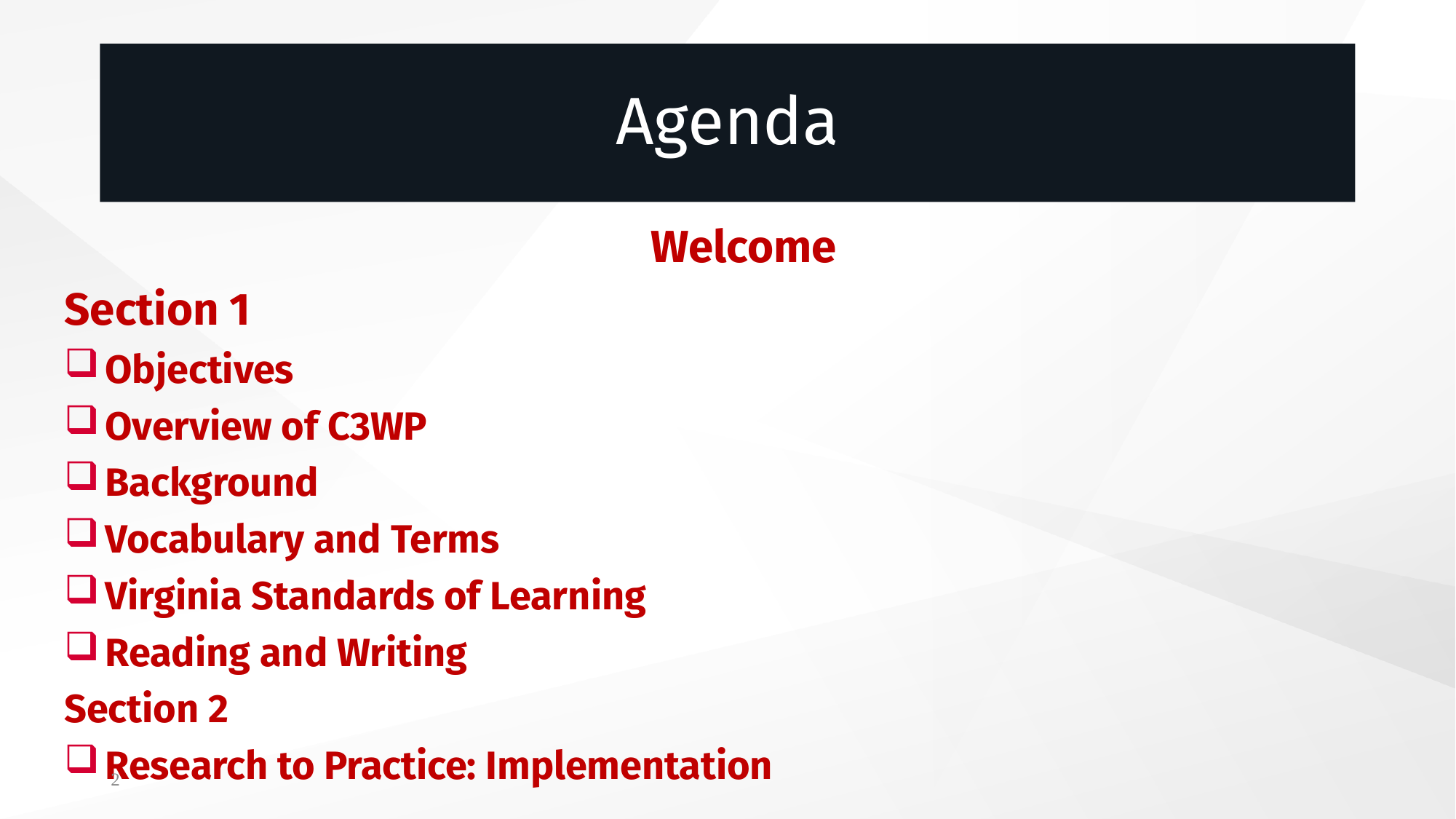

# Agenda
Welcome
Section 1
Objectives
Overview of C3WP
Background
Vocabulary and Terms
Virginia Standards of Learning
Reading and Writing
Section 2
Research to Practice: Implementation

2